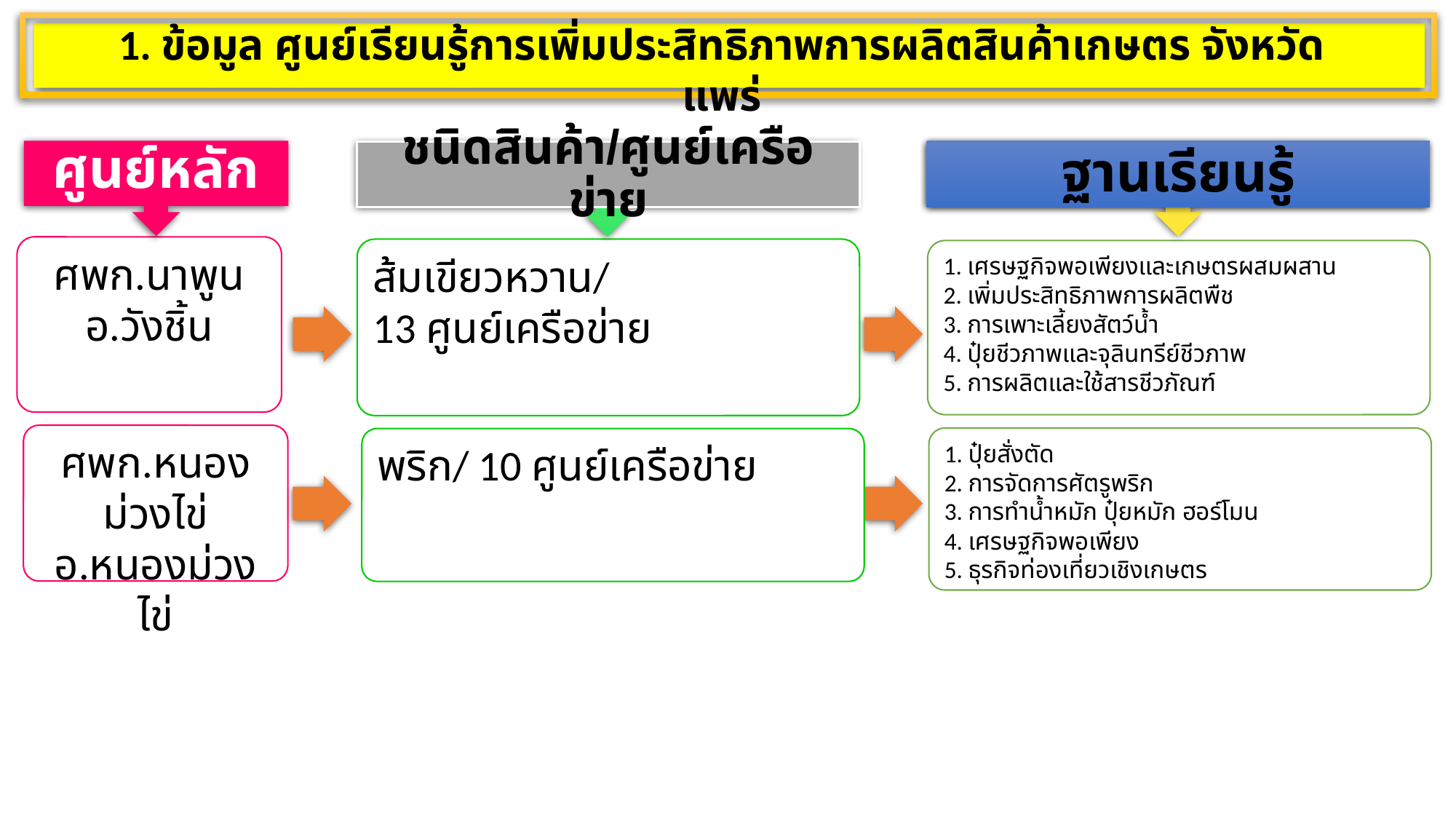

1. ข้อมูล ศูนย์เรียนรู้การเพิ่มประสิทธิภาพการผลิตสินค้าเกษตร จังหวัดแพร่
ศูนย์หลัก

ชนิดสินค้า/ศูนย์เครือข่าย
ฐานเรียนรู้

ศพก.นาพูน
อ.วังชิ้น

ส้มเขียวหวาน/
13 ศูนย์เครือข่าย

1. เศรษฐกิจพอเพียงและเกษตรผสมผสาน
2. เพิ่มประสิทธิภาพการผลิตพืช
3. การเพาะเลี้ยงสัตว์น้ำ
4. ปุ๋ยชีวภาพและจุลินทรีย์ชีวภาพ
5. การผลิตและใช้สารชีวภัณฑ์

ศพก.หนองม่วงไข่
อ.หนองม่วงไข่
พริก/ 10 ศูนย์เครือข่าย

1. ปุ๋ยสั่งตัด
2. การจัดการศัตรูพริก
3. การทำน้ำหมัก ปุ๋ยหมัก ฮอร์โมน
4. เศรษฐกิจพอเพียง
5. ธุรกิจท่องเที่ยวเชิงเกษตร